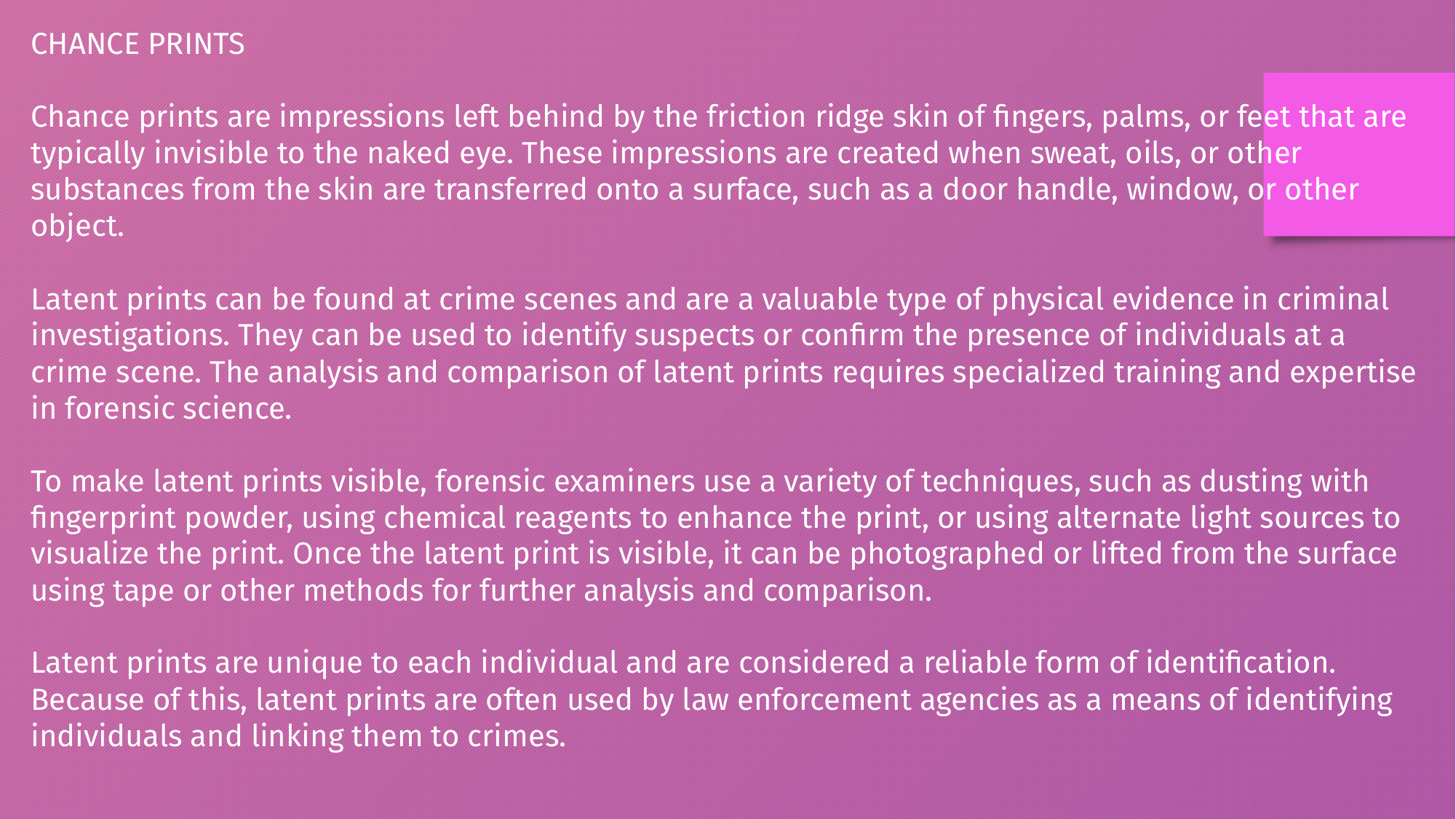

CHANCE PRINTS

Chance prints are impressions left behind by the friction ridge skin of fingers, palms, or feet that are typically invisible to the naked eye. These impressions are created when sweat, oils, or other substances from the skin are transferred onto a surface, such as a door handle, window, or other object.

Latent prints can be found at crime scenes and are a valuable type of physical evidence in criminal investigations. They can be used to identify suspects or confirm the presence of individuals at a crime scene. The analysis and comparison of latent prints requires specialized training and expertise in forensic science.

To make latent prints visible, forensic examiners use a variety of techniques, such as dusting with fingerprint powder, using chemical reagents to enhance the print, or using alternate light sources to visualize the print. Once the latent print is visible, it can be photographed or lifted from the surface using tape or other methods for further analysis and comparison.

Latent prints are unique to each individual and are considered a reliable form of identification. Because of this, latent prints are often used by law enforcement agencies as a means of identifying individuals and linking them to crimes.